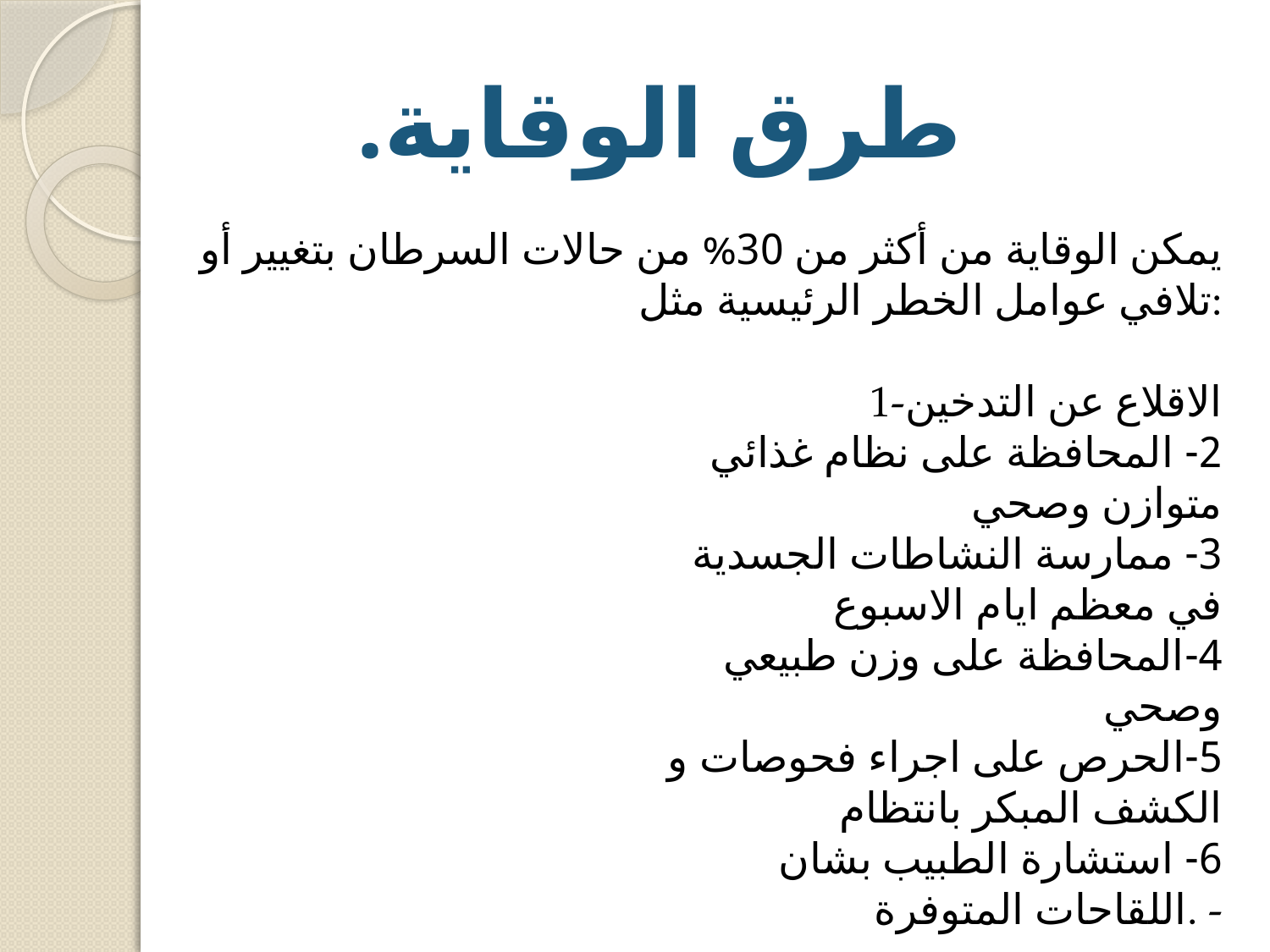

طرق الوقاية.
يمكن الوقاية من أكثر من 30% من حالات السرطان بتغيير أو تلافي عوامل الخطر الرئيسية مثل:

1-الاقلاع عن التدخين
2- المحافظة على نظام غذائي متوازن وصحي
3- ممارسة النشاطات الجسدية في معظم ايام الاسبوع
4-المحافظة على وزن طبيعي وصحي
5-الحرص على اجراء فحوصات و الكشف المبكر بانتظام
6- استشارة الطبيب بشان اللقاحات المتوفرة. -